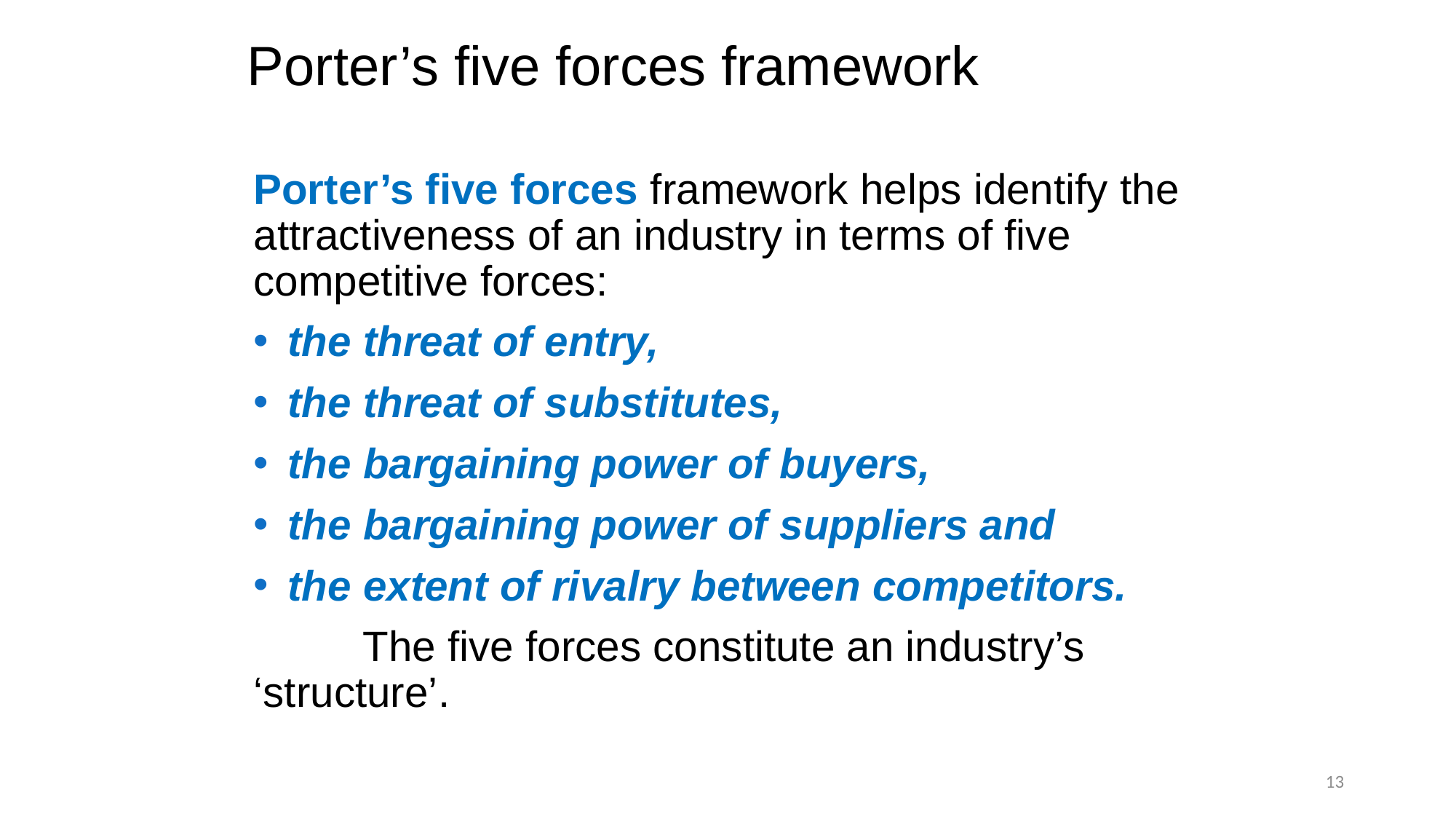

# Porter’s five forces framework
Porter’s five forces framework helps identify the attractiveness of an industry in terms of five competitive forces:
	the threat of entry,
	the threat of substitutes,
	the bargaining power of buyers,
	the bargaining power of suppliers and
	the extent of rivalry between competitors.
	The five forces constitute an industry’s ‘structure’.
13